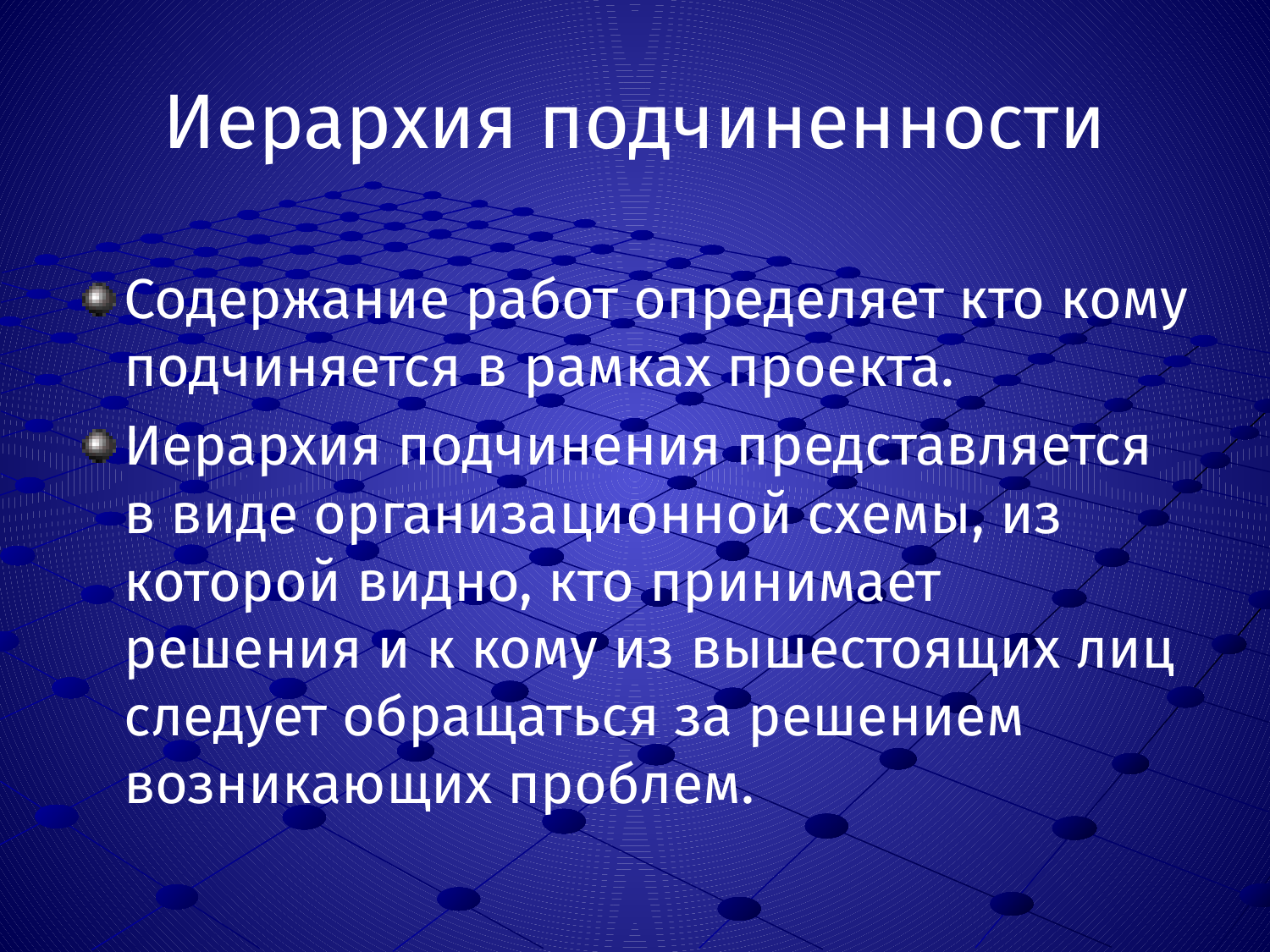

# Иерархия подчиненности
Содержание работ определяет кто кому подчиняется в рамках проекта.
Иерархия подчинения представляется в виде организационной схемы, из которой видно, кто принимает решения и к кому из вышестоящих лиц следует обращаться за решением возникающих проблем.